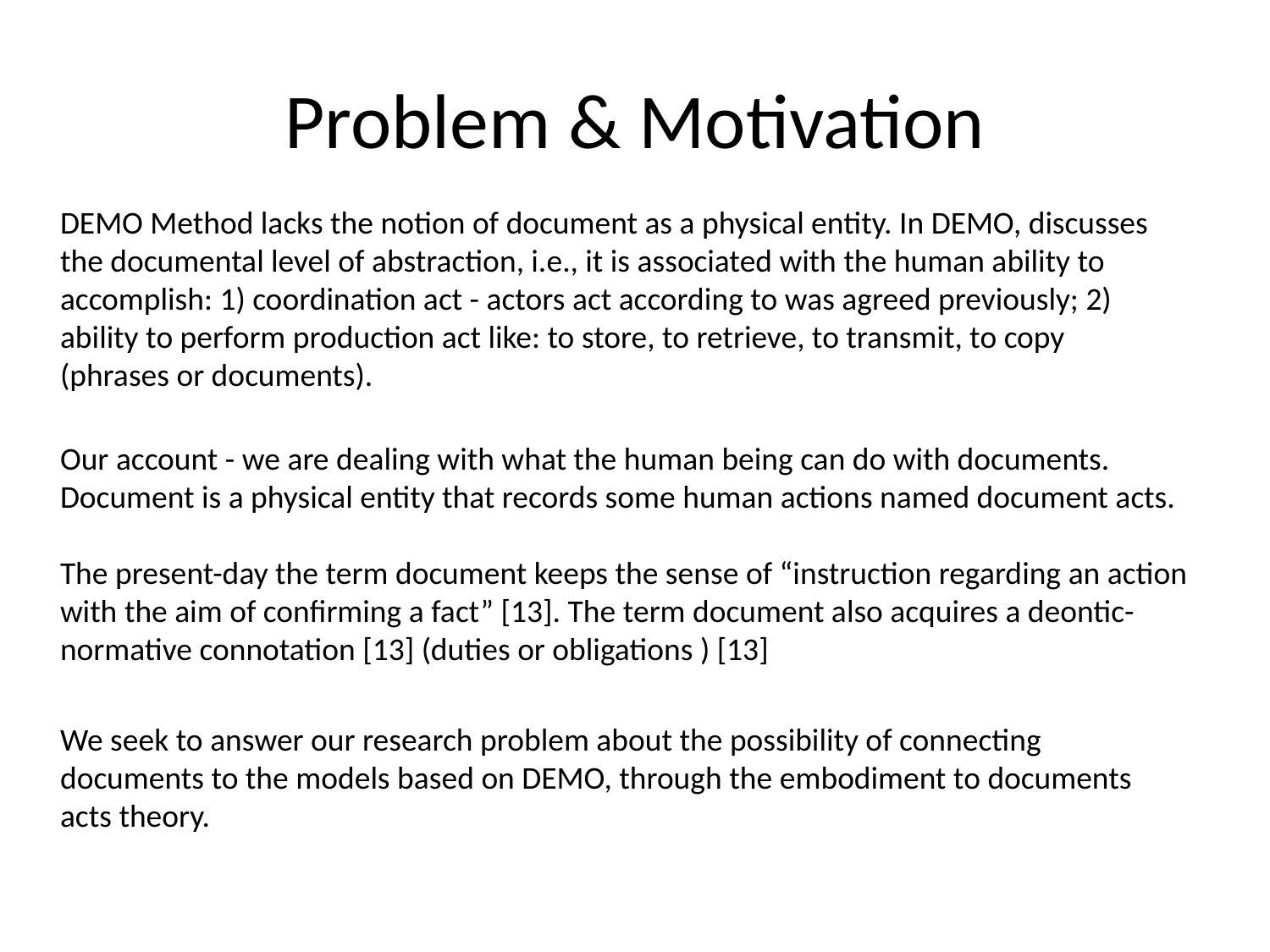

# Problem & Motivation
DEMO Method lacks the notion of document as a physical entity. In DEMO, discusses the documental level of abstraction, i.e., it is associated with the human ability to accomplish: 1) coordination act - actors act according to was agreed previously; 2) ability to perform production act like: to store, to retrieve, to transmit, to copy (phrases or documents).
Our account - we are dealing with what the human being can do with documents. Document is a physical entity that records some human actions named document acts.

The present-day the term document keeps the sense of “instruction regarding an action with the aim of confirming a fact” [13]. The term document also acquires a deontic-normative connotation [13] (duties or obligations ) [13]
We seek to answer our research problem about the possibility of connecting documents to the models based on DEMO, through the embodiment to documents acts theory.